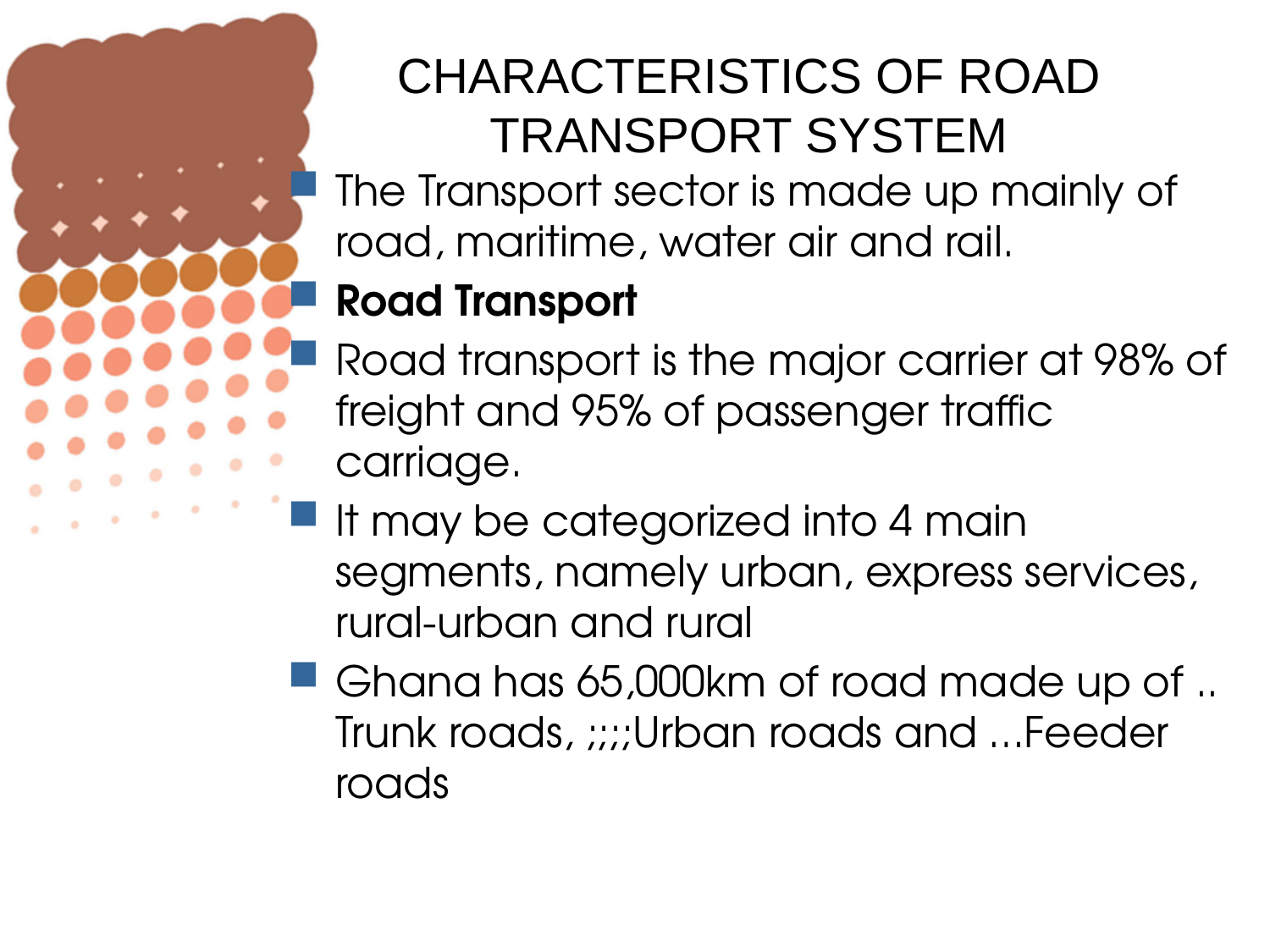

# CHARACTERISTICS OF ROAD TRANSPORT SYSTEM
The Transport sector is made up mainly of road, maritime, water air and rail.
Road Transport
Road transport is the major carrier at 98% of freight and 95% of passenger traffic carriage.
It may be categorized into 4 main segments, namely urban, express services, rural-urban and rural
Ghana has 65,000km of road made up of .. Trunk roads, ;;;;Urban roads and …Feeder roads